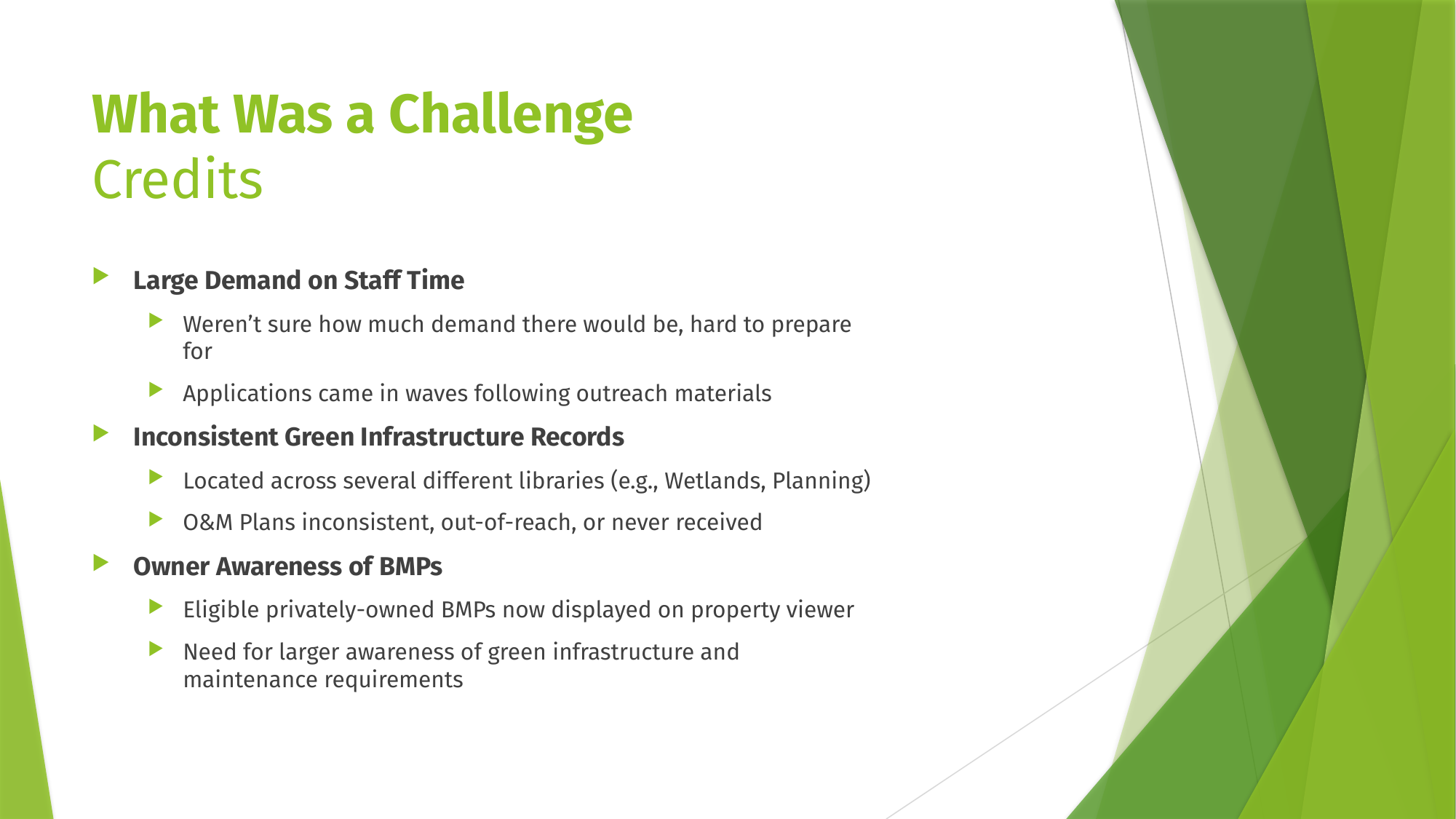

# What Was a Challenge Credits
Large Demand on Staff Time
Weren’t sure how much demand there would be, hard to prepare for
Applications came in waves following outreach materials
Inconsistent Green Infrastructure Records
Located across several different libraries (e.g., Wetlands, Planning)
O&M Plans inconsistent, out-of-reach, or never received
Owner Awareness of BMPs
Eligible privately-owned BMPs now displayed on property viewer
Need for larger awareness of green infrastructure and maintenance requirements